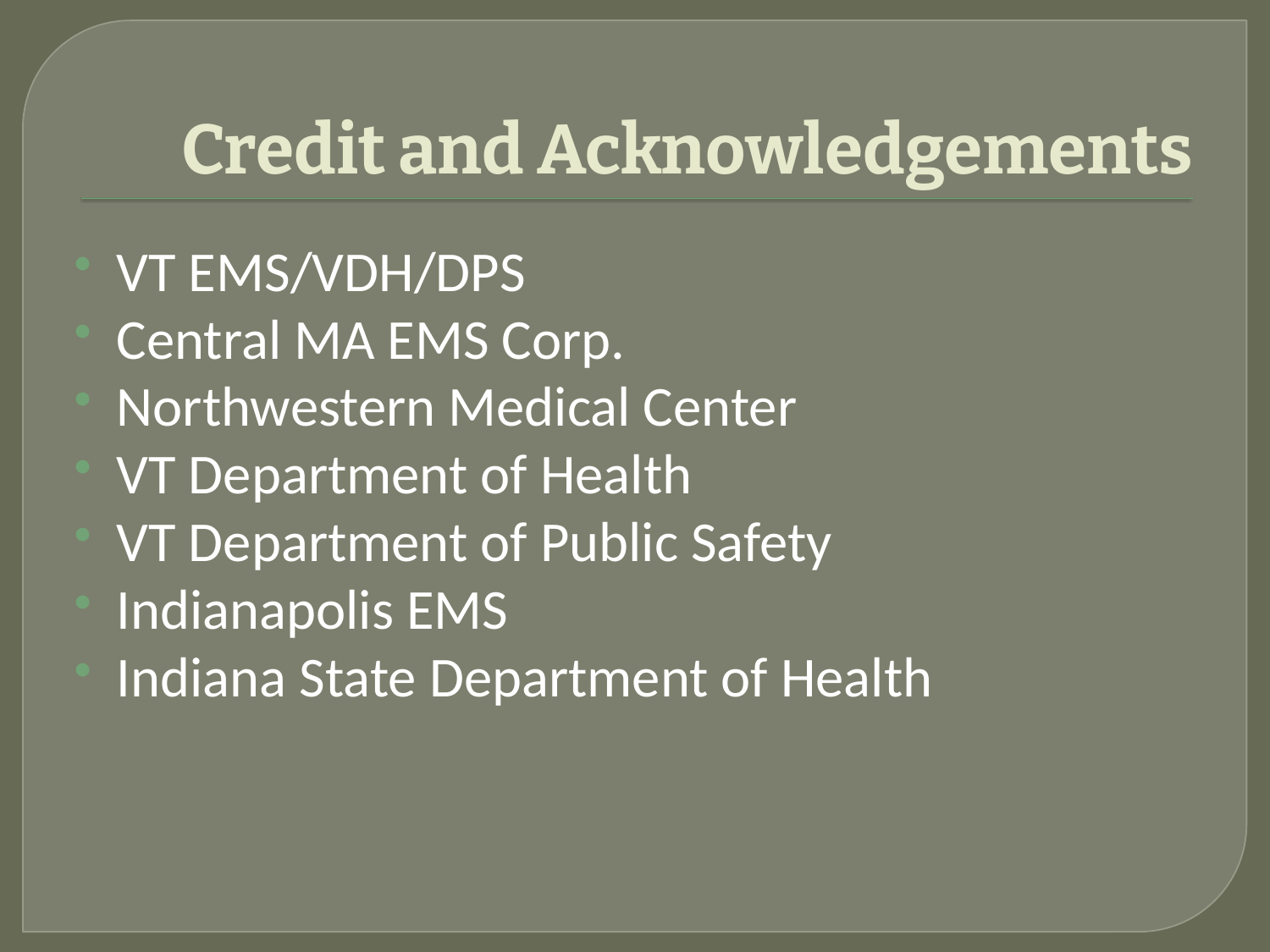

# Credit and Acknowledgements
VT EMS/VDH/DPS
Central MA EMS Corp.
Northwestern Medical Center
VT Department of Health
VT Department of Public Safety
Indianapolis EMS
Indiana State Department of Health